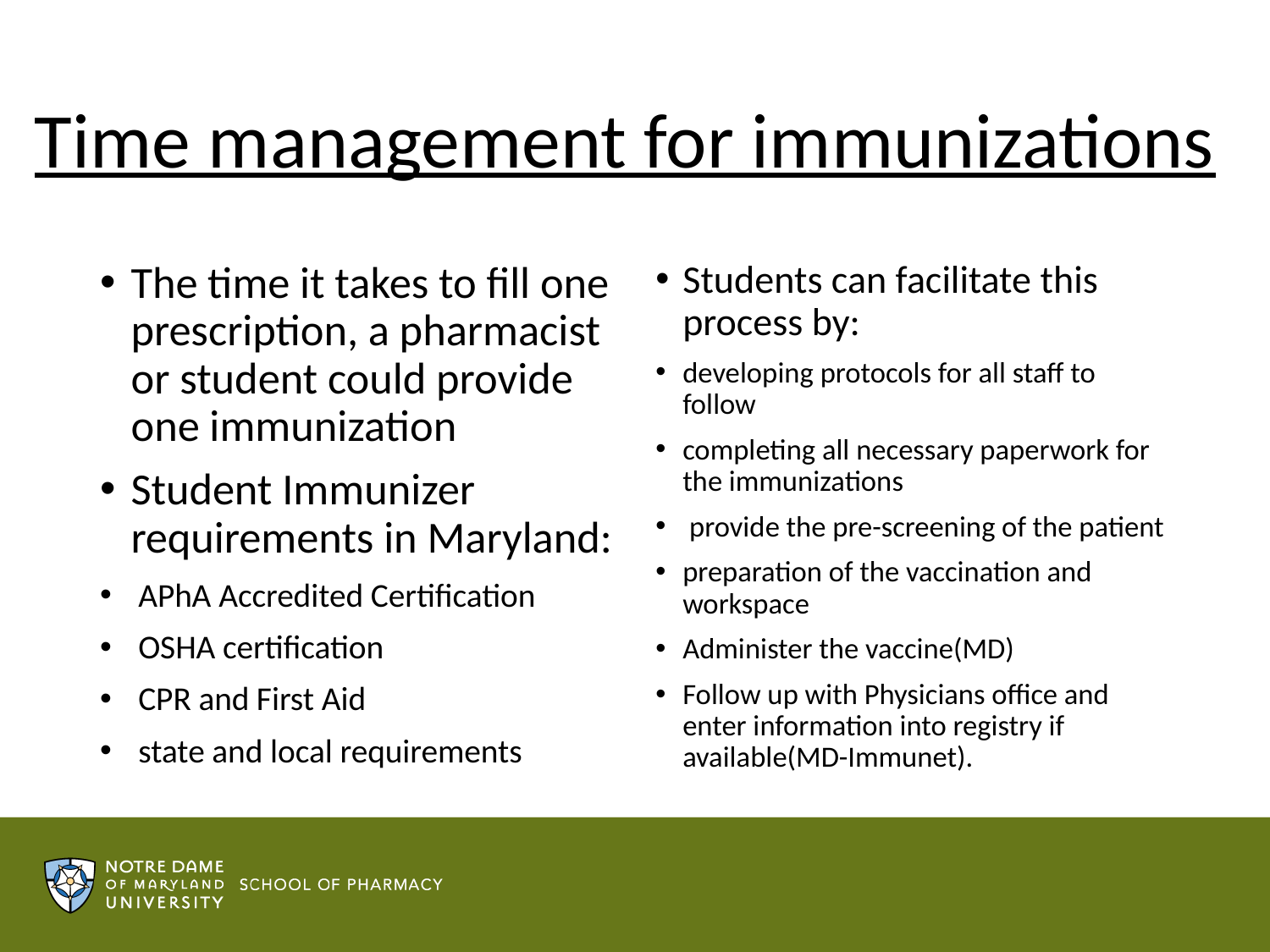

# Time management for immunizations
The time it takes to fill one prescription, a pharmacist or student could provide one immunization
Student Immunizer requirements in Maryland:
 APhA Accredited Certification
 OSHA certification
 CPR and First Aid
 state and local requirements
Students can facilitate this process by:
developing protocols for all staff to follow
completing all necessary paperwork for the immunizations
 provide the pre-screening of the patient
preparation of the vaccination and workspace
Administer the vaccine(MD)
Follow up with Physicians office and enter information into registry if available(MD-Immunet).